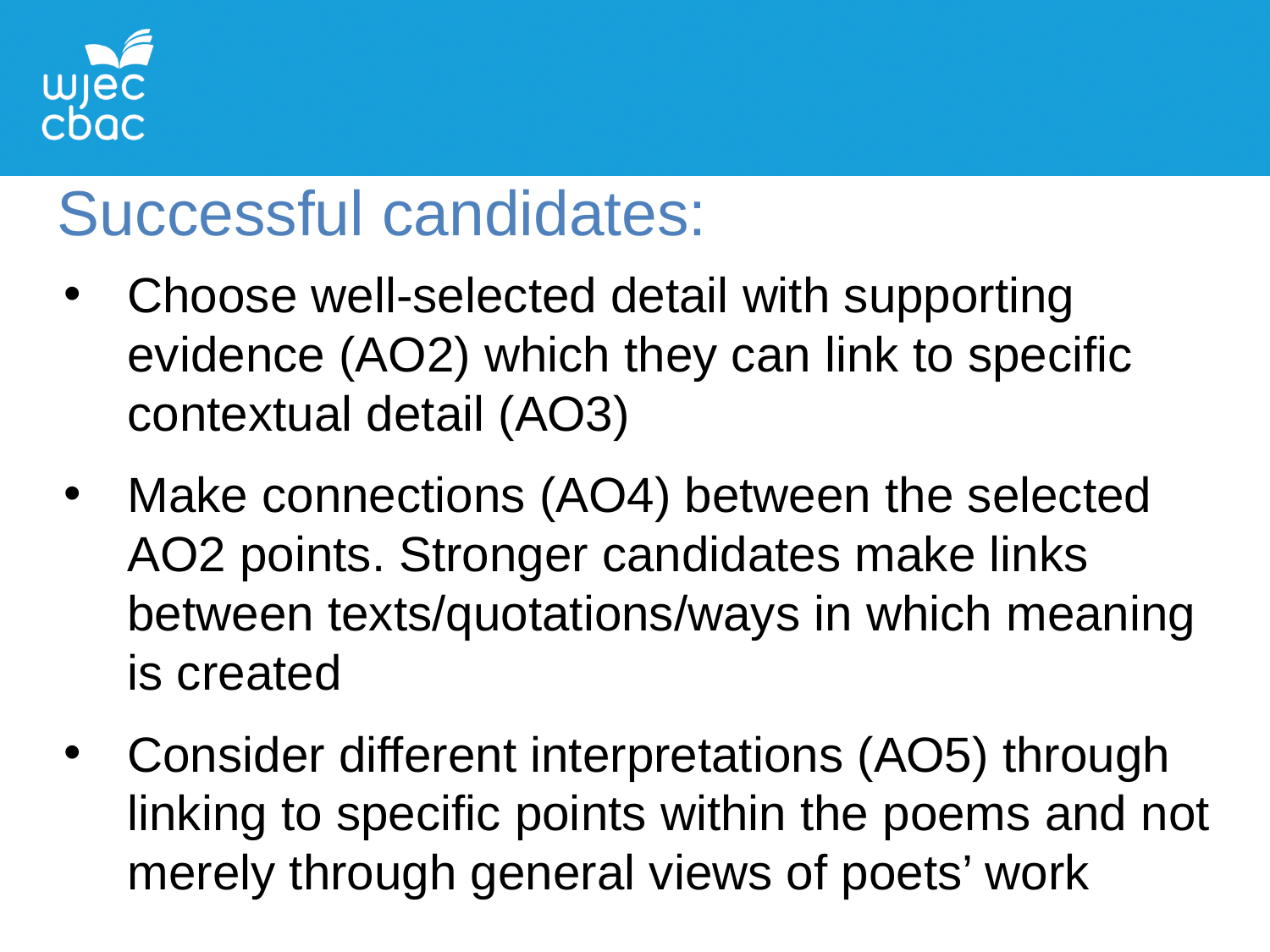

Successful candidates:
Choose well-selected detail with supporting evidence (AO2) which they can link to specific contextual detail (AO3)

Make connections (AO4) between the selected AO2 points. Stronger candidates make links between texts/quotations/ways in which meaning is created

Consider different interpretations (AO5) through linking to specific points within the poems and not merely through general views of poets’ work